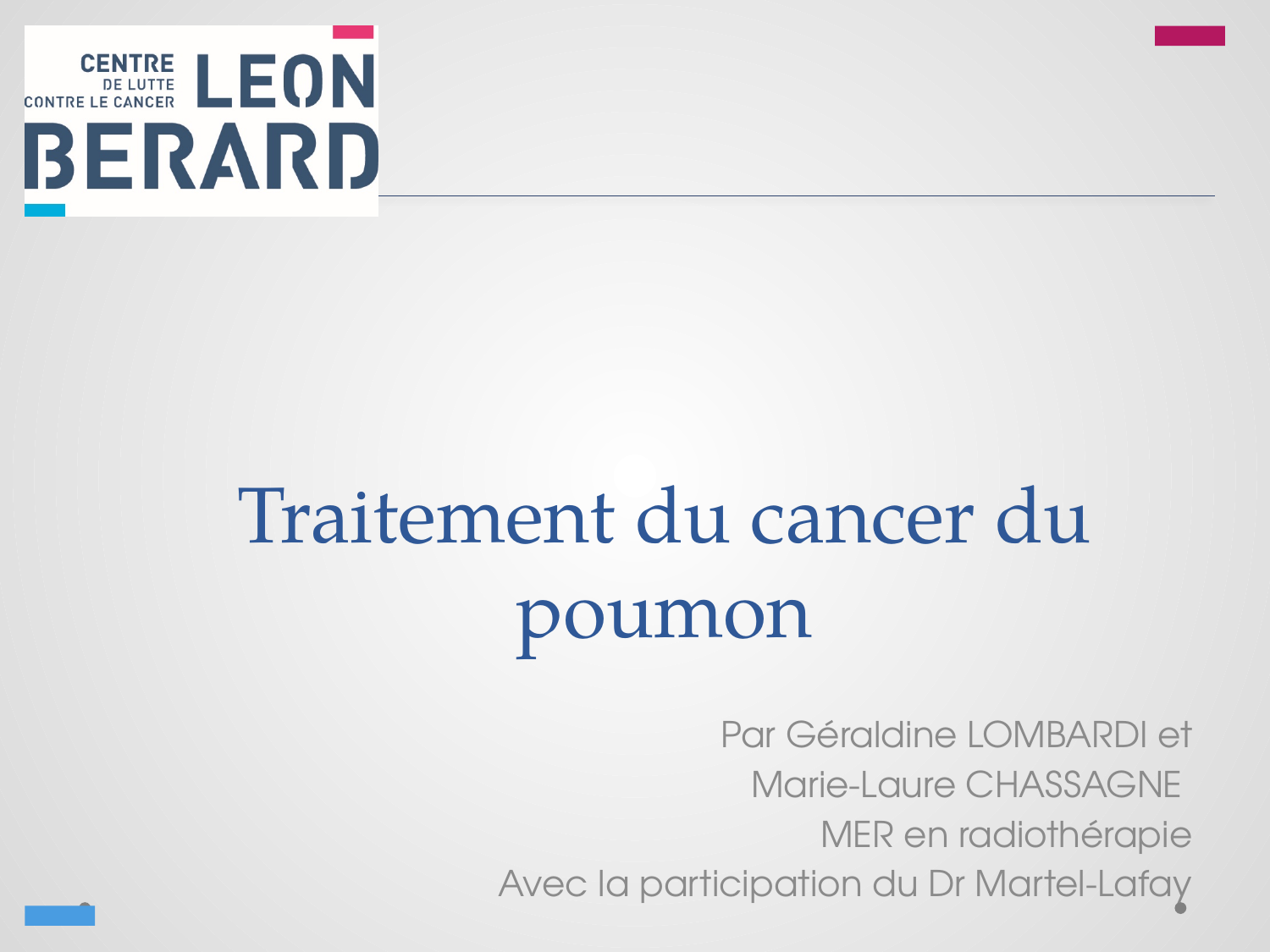

# Traitement du cancer du poumon
Par Géraldine LOMBARDI et
 Marie-Laure CHASSAGNE
MER en radiothérapie
Avec la participation du Dr Martel-Lafay